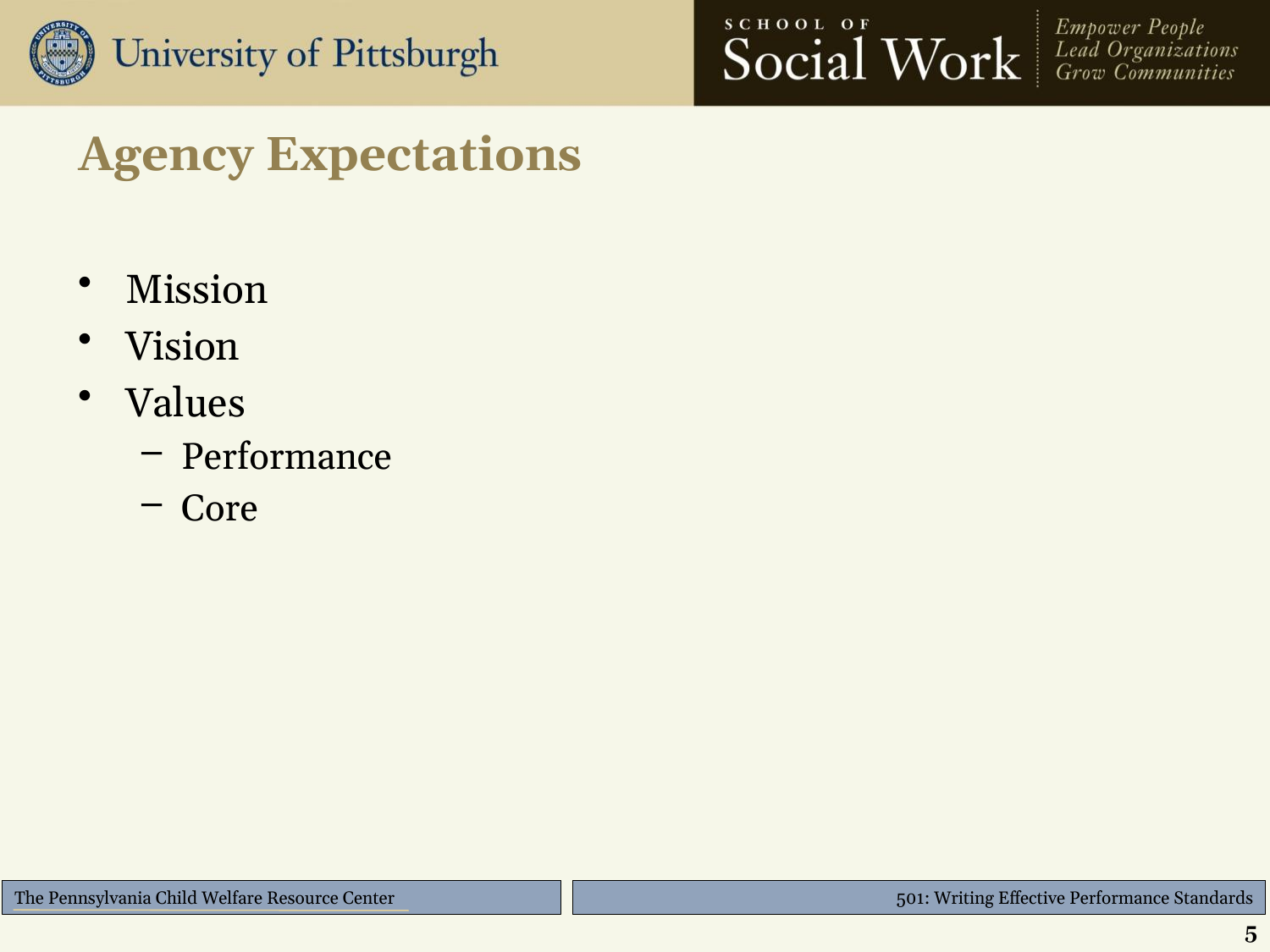

# Agency Expectations

Mission
Vision
Values
Performance
Core
5